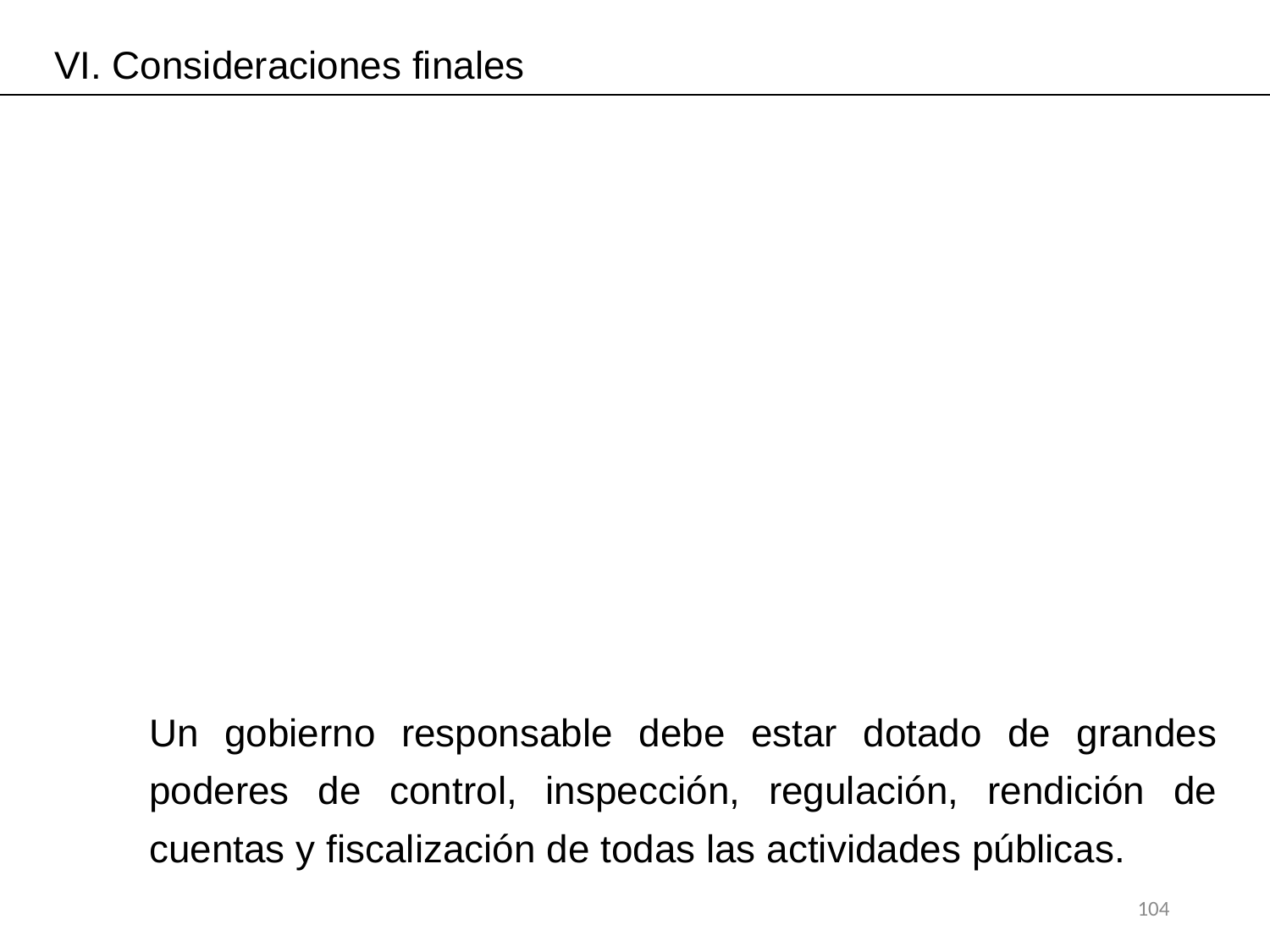

VI. Consideraciones finales
Un gobierno responsable debe estar dotado de grandes poderes de control, inspección, regulación, rendición de cuentas y fiscalización de todas las actividades públicas.
104